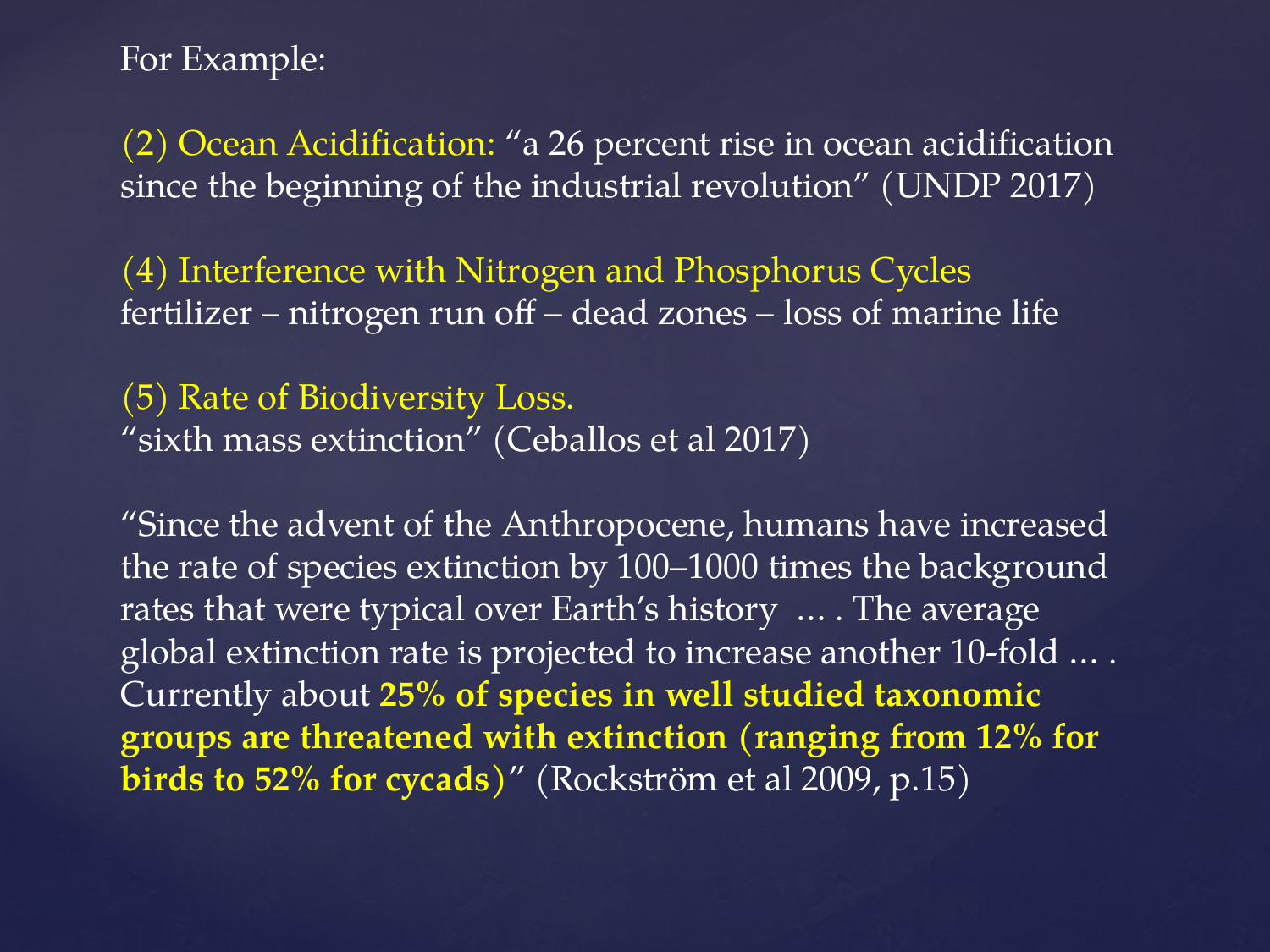

# For Example: (2) Ocean Acidification: “a 26 percent rise in ocean acidification since the beginning of the industrial revolution” (UNDP 2017) (4) Interference with Nitrogen and Phosphorus Cycles fertilizer – nitrogen run off – dead zones – loss of marine life (5) Rate of Biodiversity Loss. “sixth mass extinction” (Ceballos et al 2017) “Since the advent of the Anthropocene, humans have increased the rate of species extinction by 100–1000 times the background rates that were typical over Earth’s history  … . The average global extinction rate is projected to increase another 10-fold … . Currently about 25% of species in well studied taxonomic groups are threatened with extinction (ranging from 12% for birds to 52% for cycads)” (Rockström et al 2009, p.15)